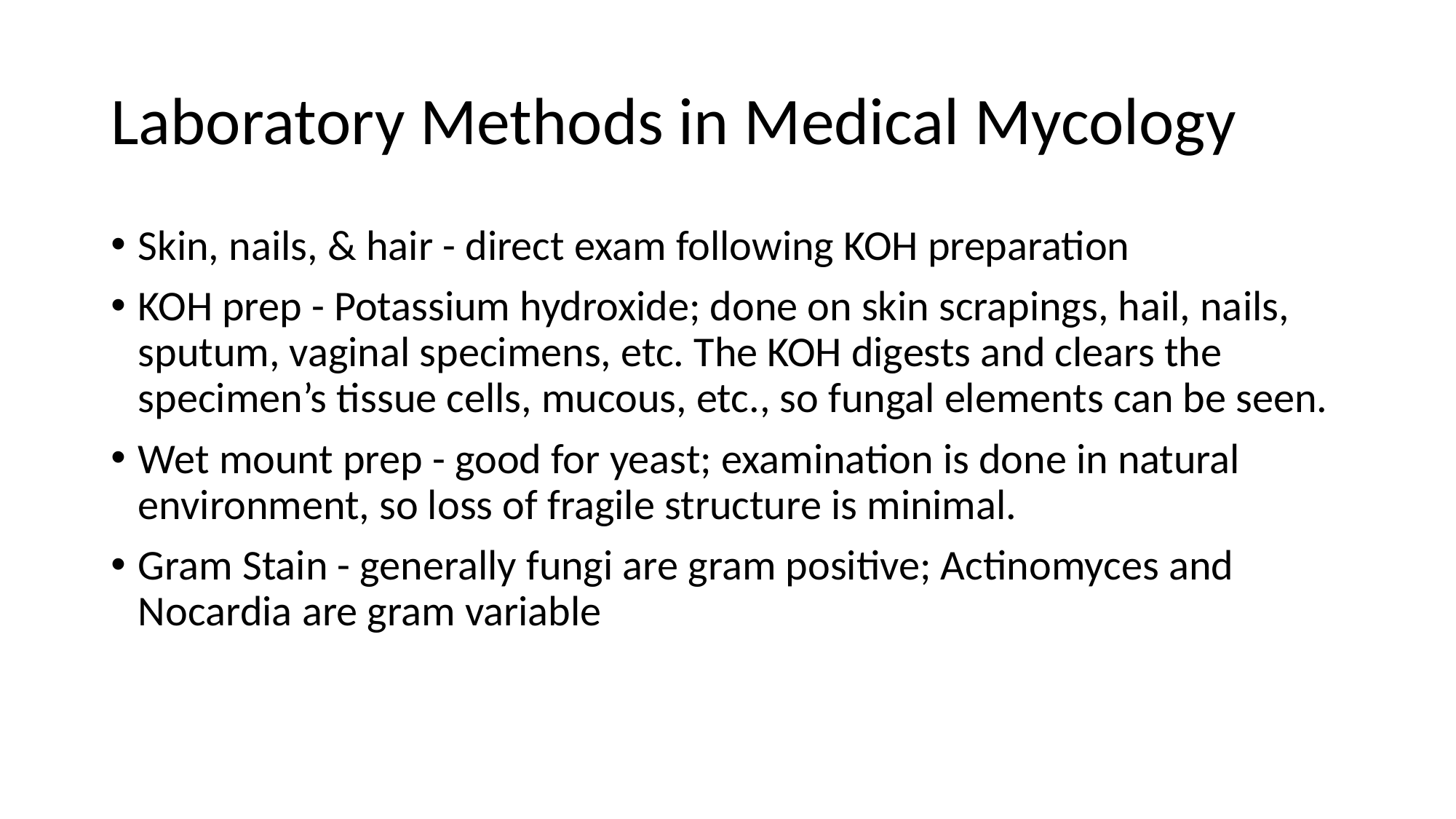

# Laboratory Methods in Medical Mycology
Skin, nails, & hair - direct exam following KOH preparation
KOH prep - Potassium hydroxide; done on skin scrapings, hail, nails, sputum, vaginal specimens, etc. The KOH digests and clears the specimen’s tissue cells, mucous, etc., so fungal elements can be seen.
Wet mount prep - good for yeast; examination is done in natural environment, so loss of fragile structure is minimal.
Gram Stain - generally fungi are gram positive; Actinomyces and Nocardia are gram variable